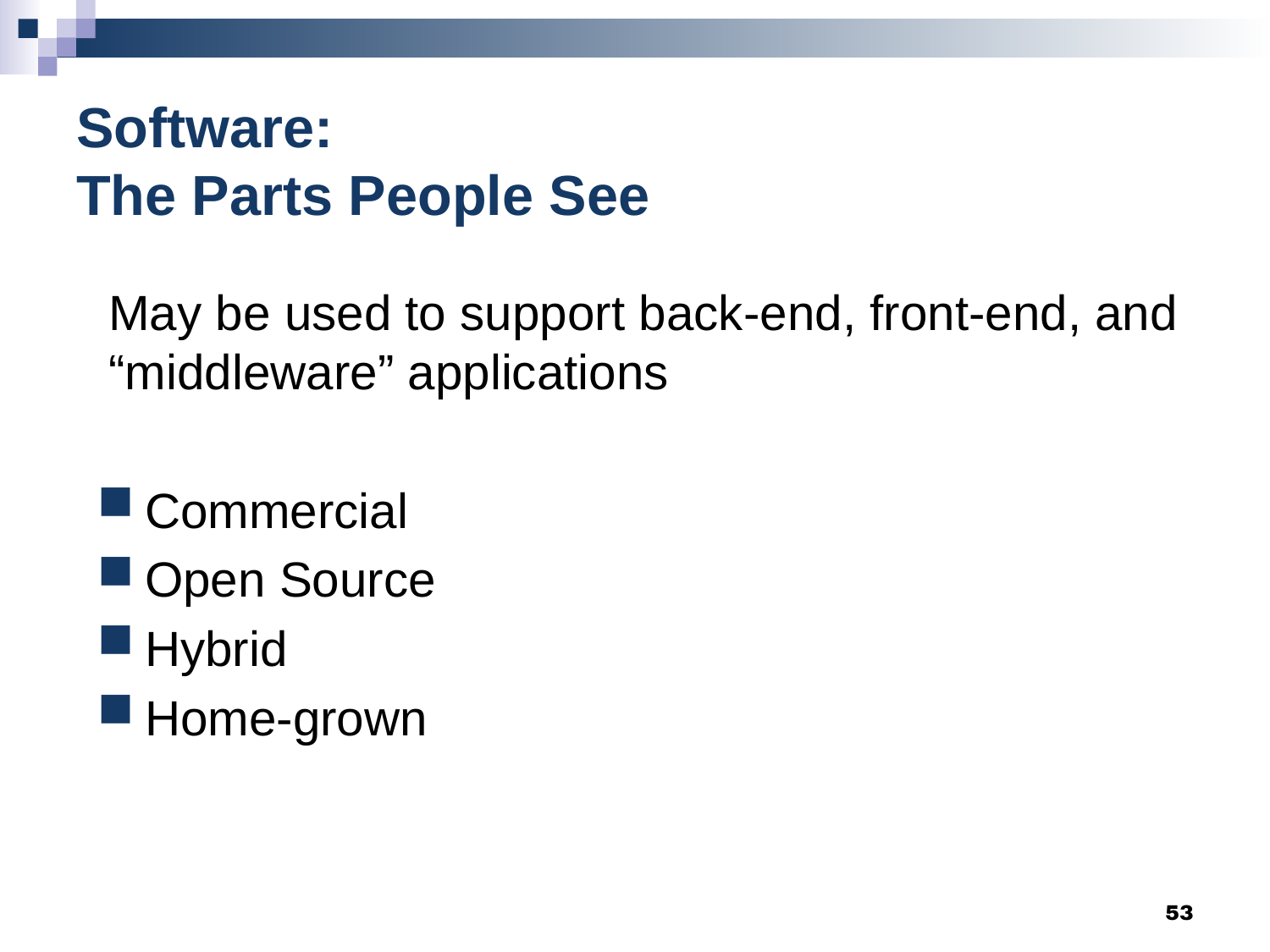

# Software: The Parts People See
May be used to support back-end, front-end, and “middleware” applications

Commercial
Open Source
Hybrid
Home-grown

53